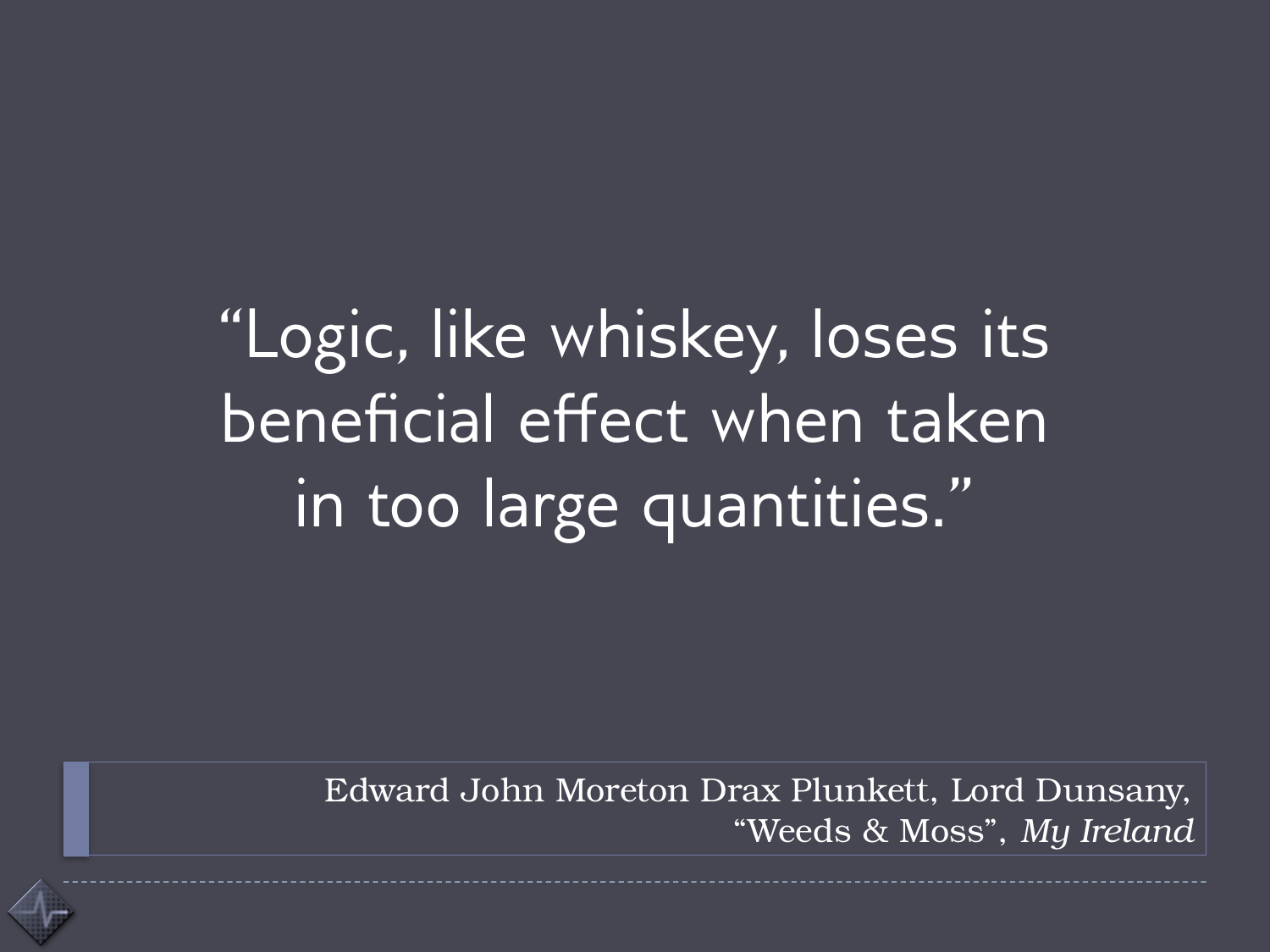

“Logic, like whiskey, loses its beneficial effect when taken
in too large quantities.”
# Edward John Moreton Drax Plunkett, Lord Dunsany, “Weeds & Moss”, My Ireland